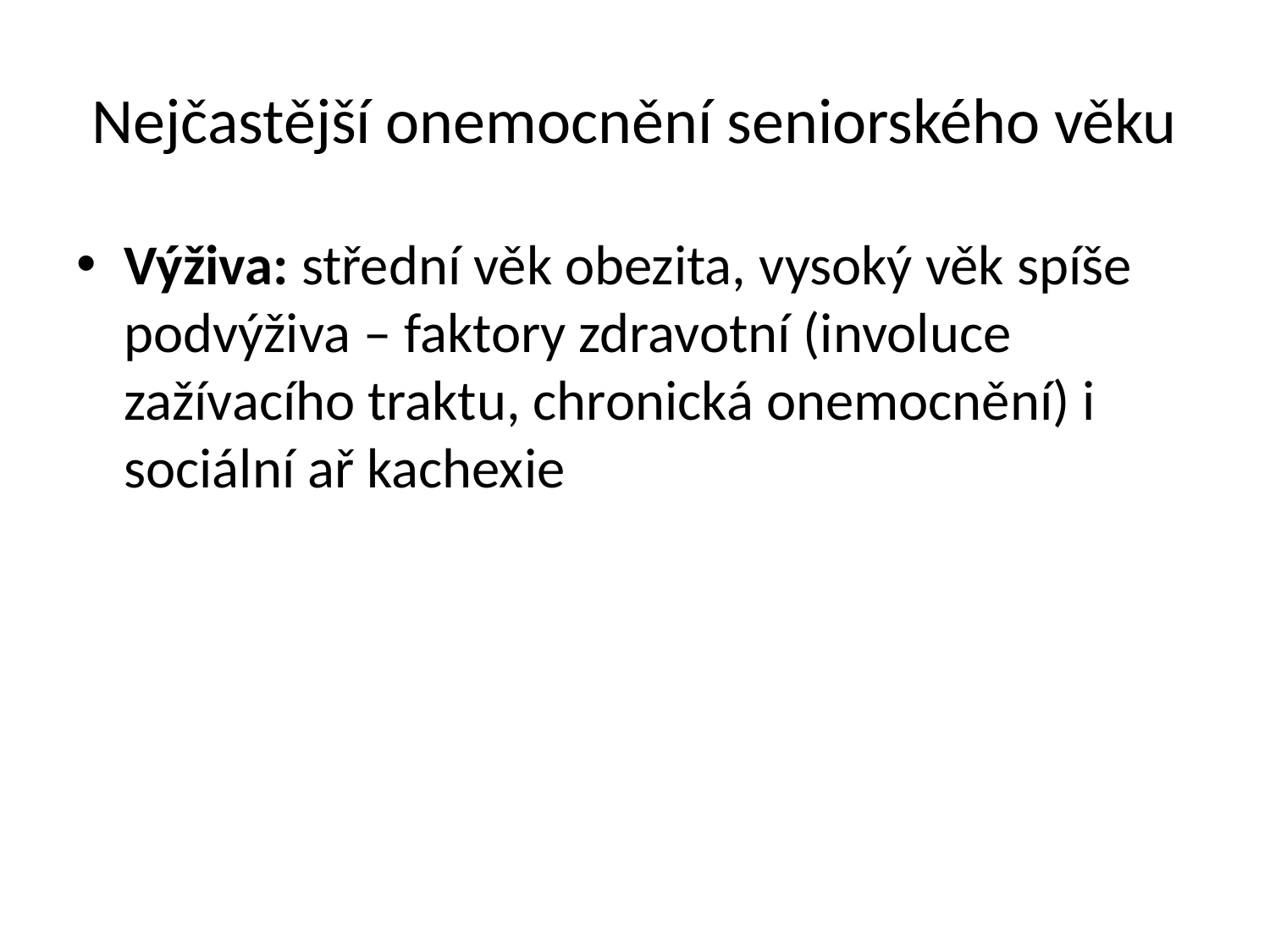

# Nejčastější onemocnění seniorského věku
Výživa: střední věk obezita, vysoký věk spíše podvýživa – faktory zdravotní (involuce zažívacího traktu, chronická onemocnění) i sociální ař kachexie